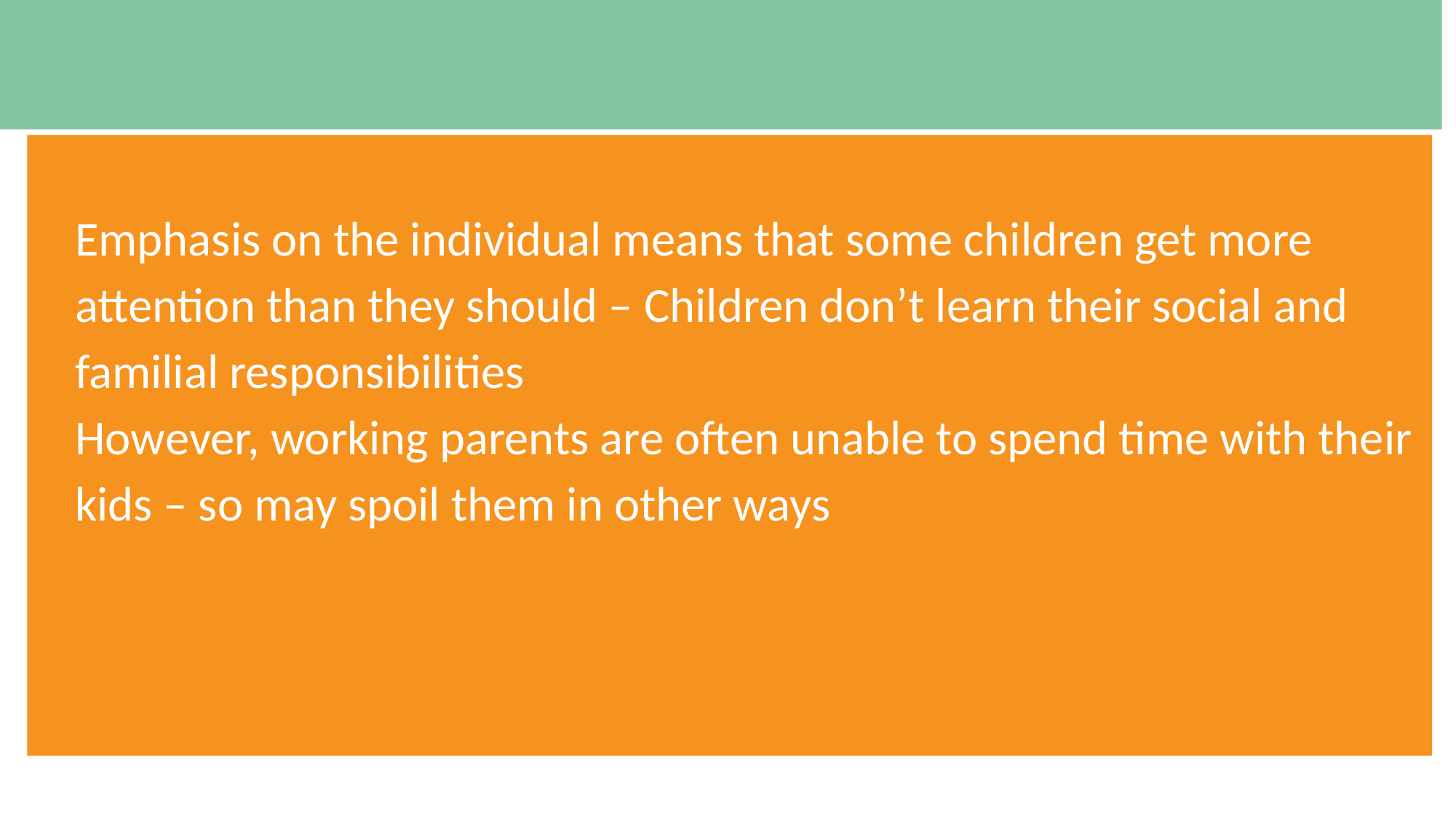

Emphasis on the individual means that some children get more attention than they should – Children don’t learn their social and familial responsibilities
However, working parents are often unable to spend time with their kids – so may spoil them in other ways